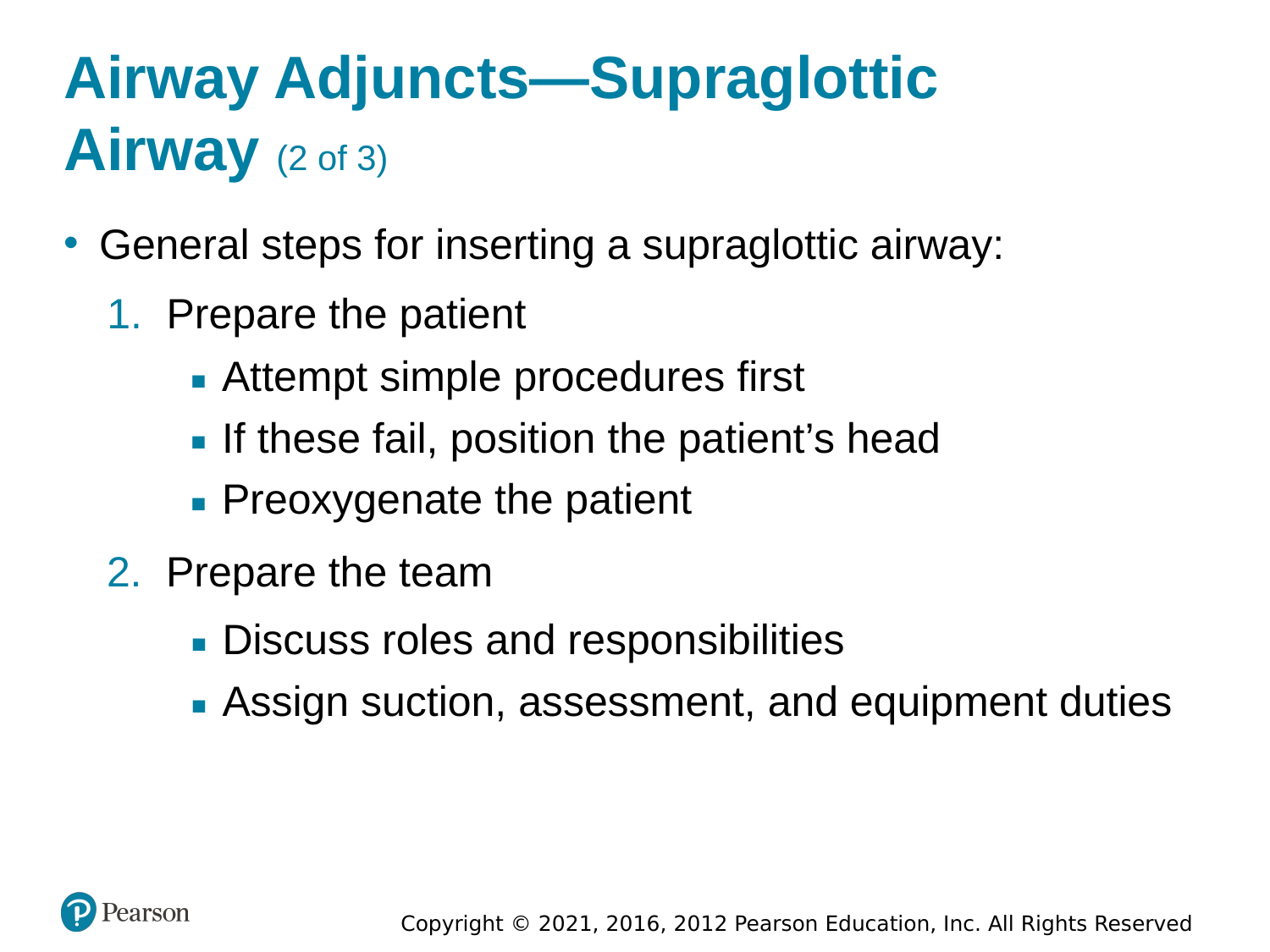

# Airway Adjuncts—Supraglottic Airway (2 of 3)
General steps for inserting a supraglottic airway:
Prepare the patient
Attempt simple procedures first
If these fail, position the patient’s head
Preoxygenate the patient
Prepare the team
Discuss roles and responsibilities
Assign suction, assessment, and equipment duties